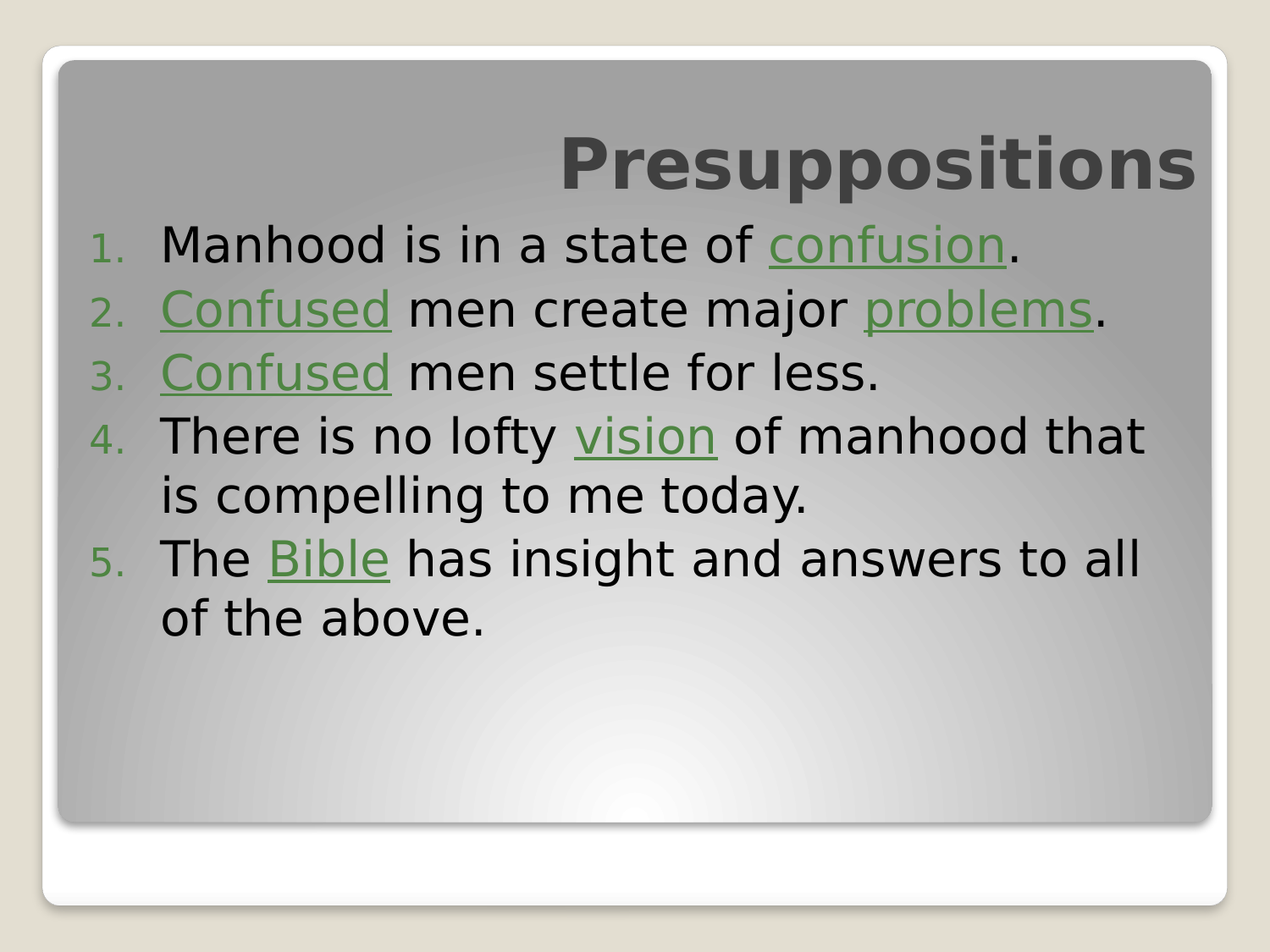

# Presuppositions
Manhood is in a state of confusion.
Confused men create major problems.
Confused men settle for less.
There is no lofty vision of manhood that is compelling to me today.
The Bible has insight and answers to all of the above.